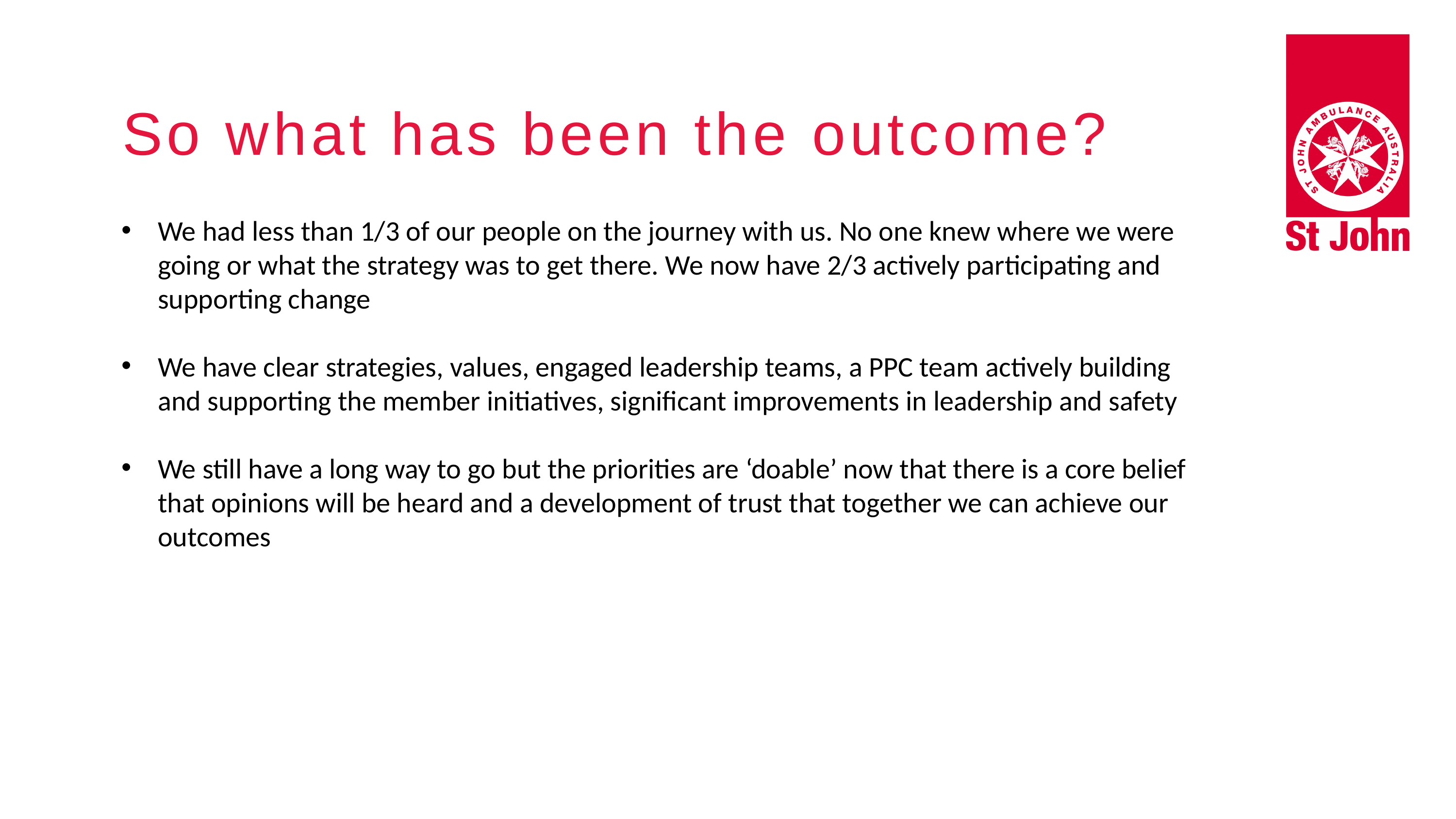

# So what has been the outcome?
We had less than 1/3 of our people on the journey with us. No one knew where we were going or what the strategy was to get there. We now have 2/3 actively participating and supporting change

We have clear strategies, values, engaged leadership teams, a PPC team actively building and supporting the member initiatives, significant improvements in leadership and safety
We still have a long way to go but the priorities are ‘doable’ now that there is a core belief that opinions will be heard and a development of trust that together we can achieve our outcomes